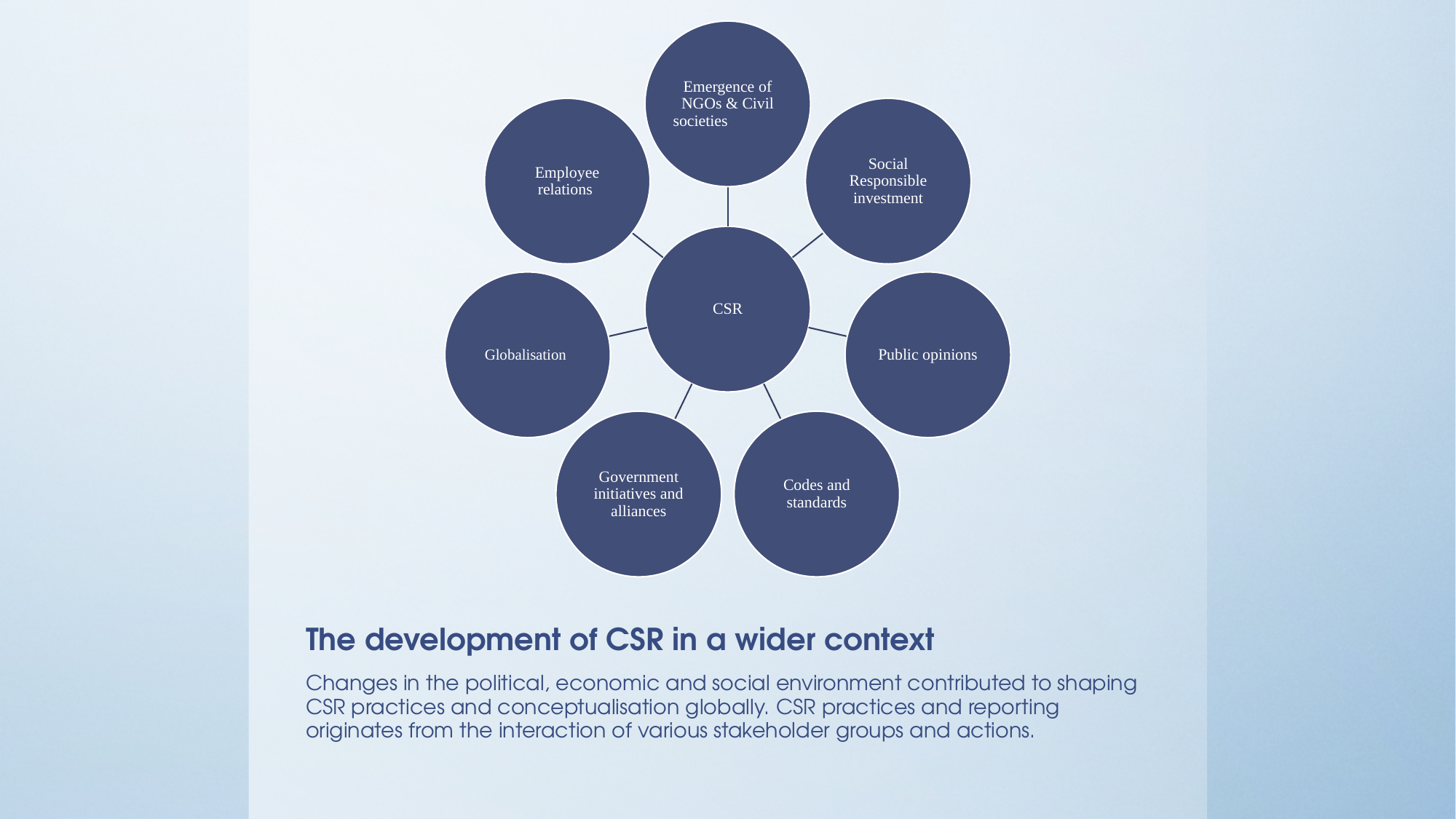

CSR

Emergence of NGOs & Civil societies

Social Responsible investment

Public opinions

Codes and standards

Government initiatives and alliances

Globalisation

Employee relations
# The development of CSR in a wider context
Changes in the political, economic and social environment contributed to shaping CSR practices and conceptualisation globally. CSR practices and reporting originates from the interaction of various stakeholder groups and actions.